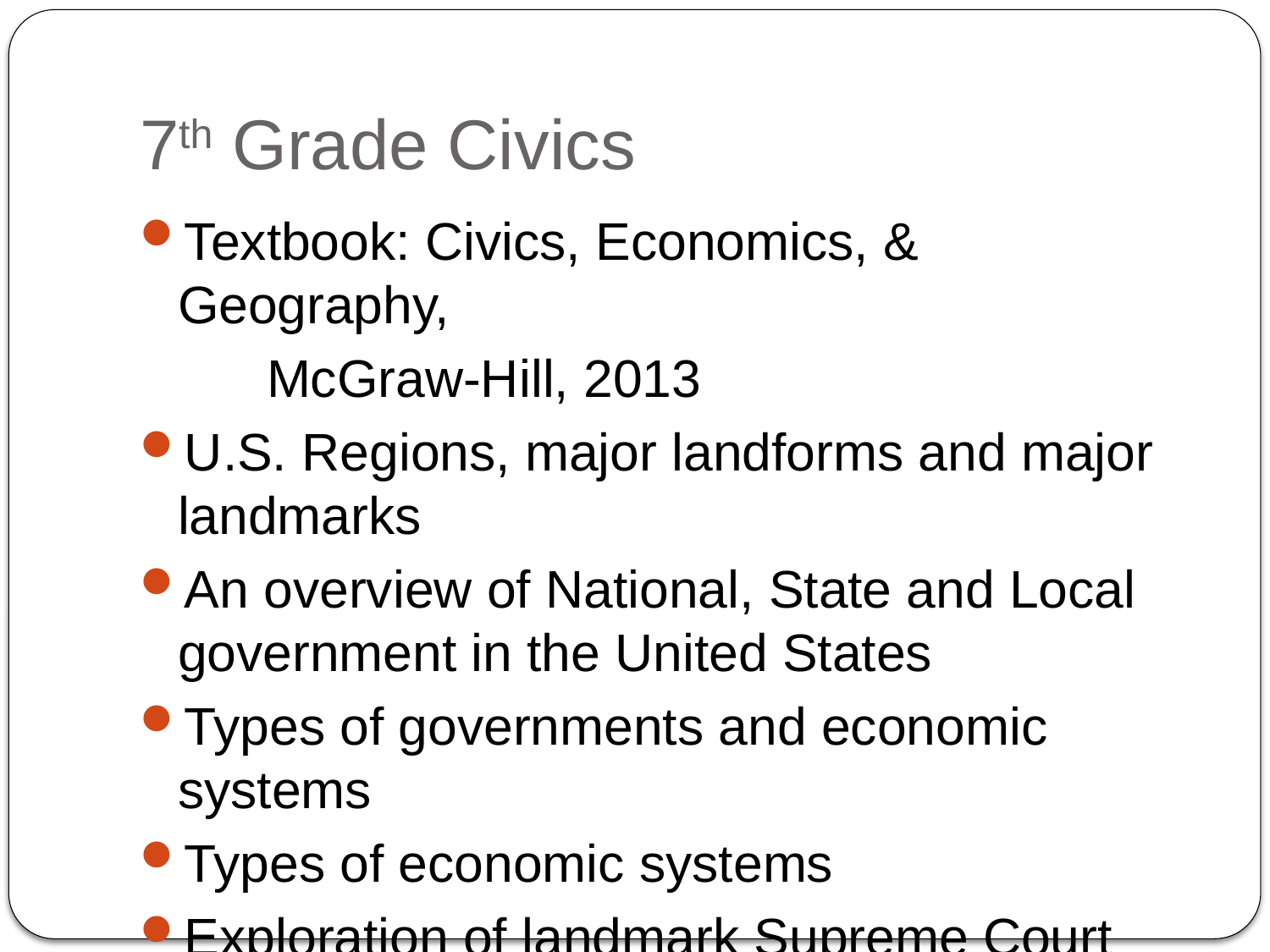

# 7th Grade Civics
Textbook: Civics, Economics, & Geography,
	McGraw-Hill, 2013
U.S. Regions, major landforms and major landmarks
An overview of National, State and Local government in the United States
Types of governments and economic systems
Types of economic systems
Exploration of landmark Supreme Court cases